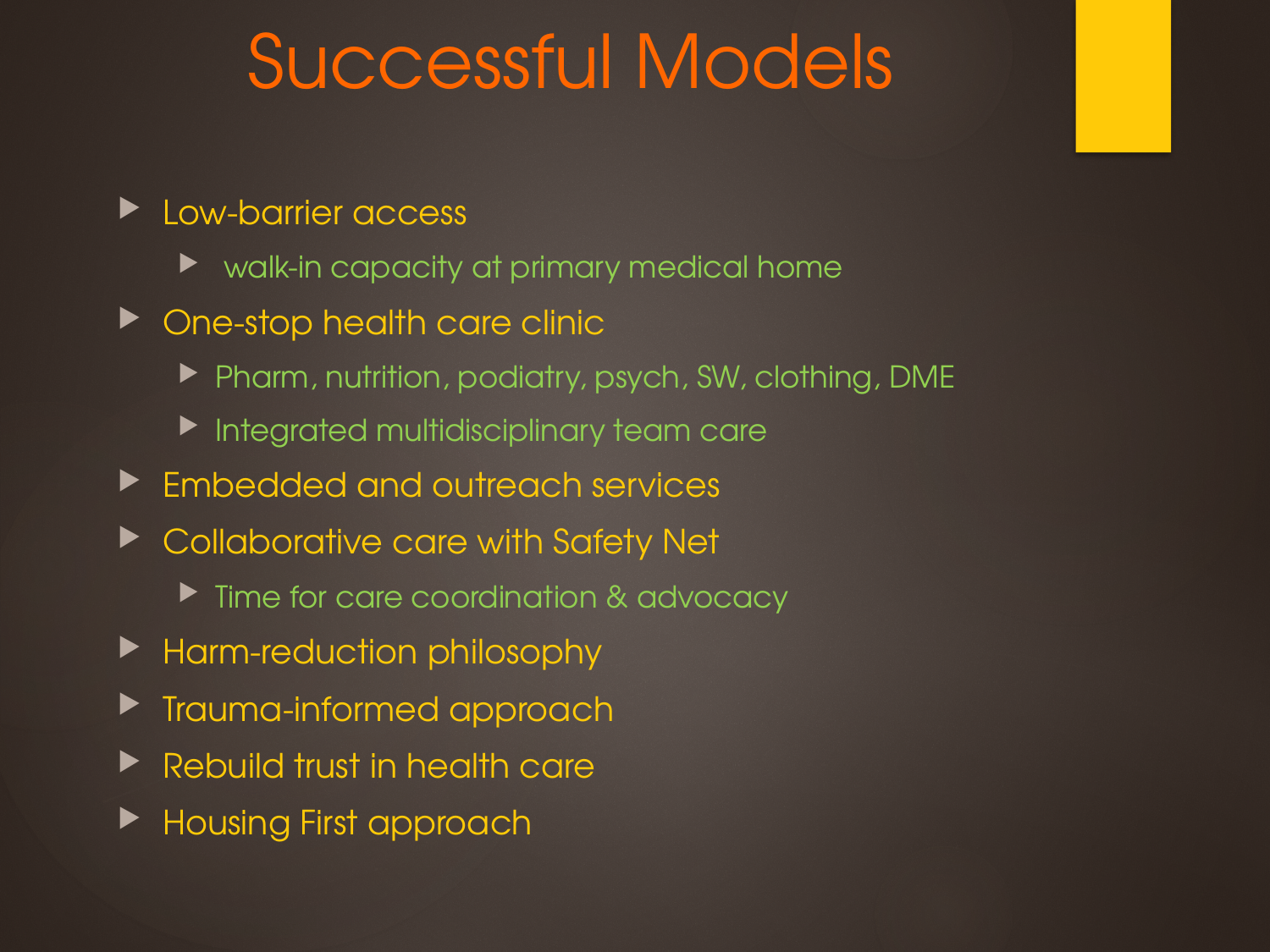

# Successful Models
Low-barrier access
 walk-in capacity at primary medical home
One-stop health care clinic
Pharm, nutrition, podiatry, psych, SW, clothing, DME
Integrated multidisciplinary team care
Embedded and outreach services
Collaborative care with Safety Net
Time for care coordination & advocacy
Harm-reduction philosophy
Trauma-informed approach
Rebuild trust in health care
Housing First approach